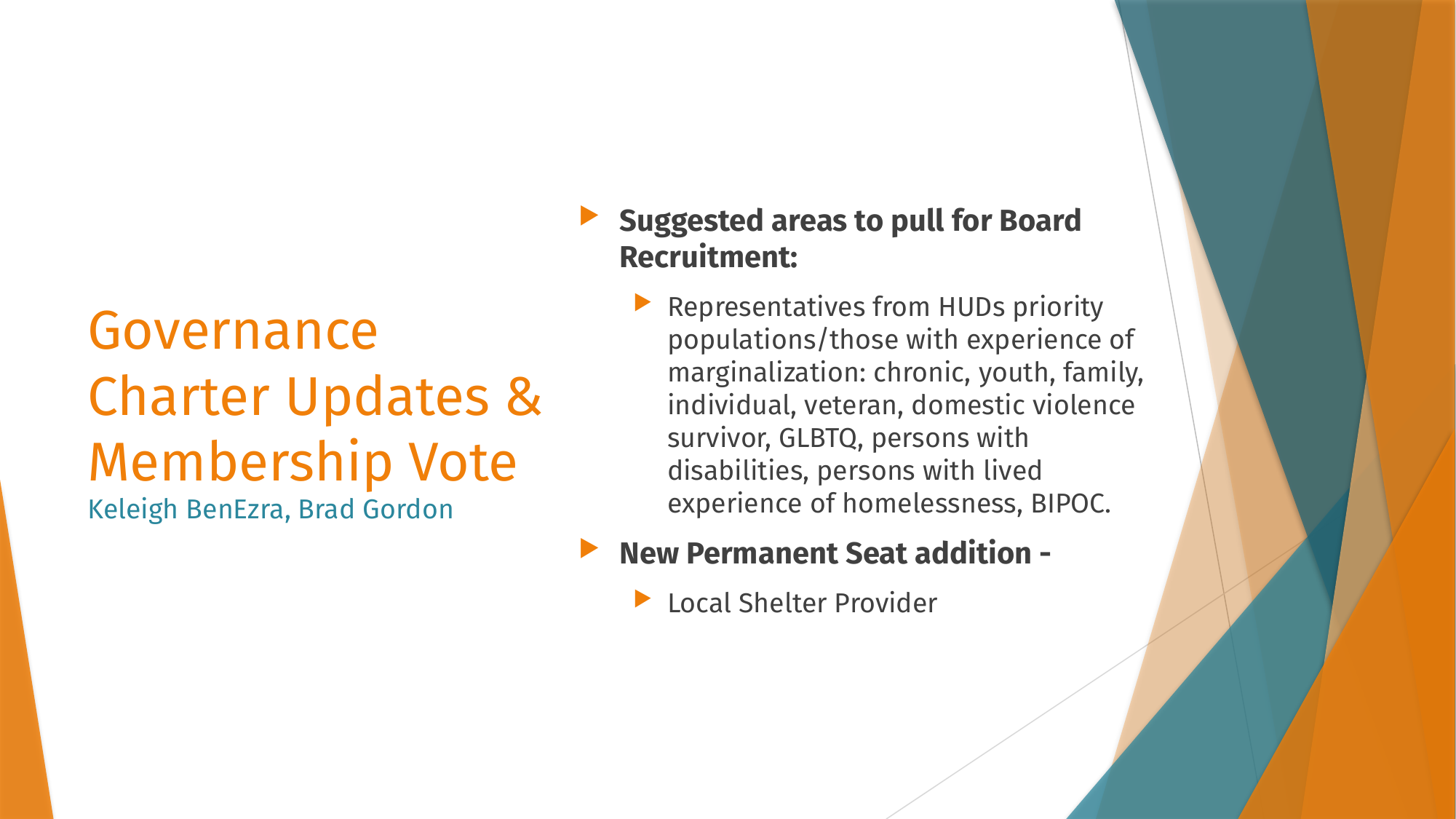

# Governance Charter Updates & Membership Vote  Keleigh BenEzra, Brad Gordon

Suggested areas to pull for Board Recruitment:
Representatives from HUDs priority populations/those with experience of marginalization: chronic, youth, family, individual, veteran, domestic violence survivor, GLBTQ, persons with disabilities, persons with lived experience of homelessness, BIPOC.
New Permanent Seat addition -
Local Shelter Provider